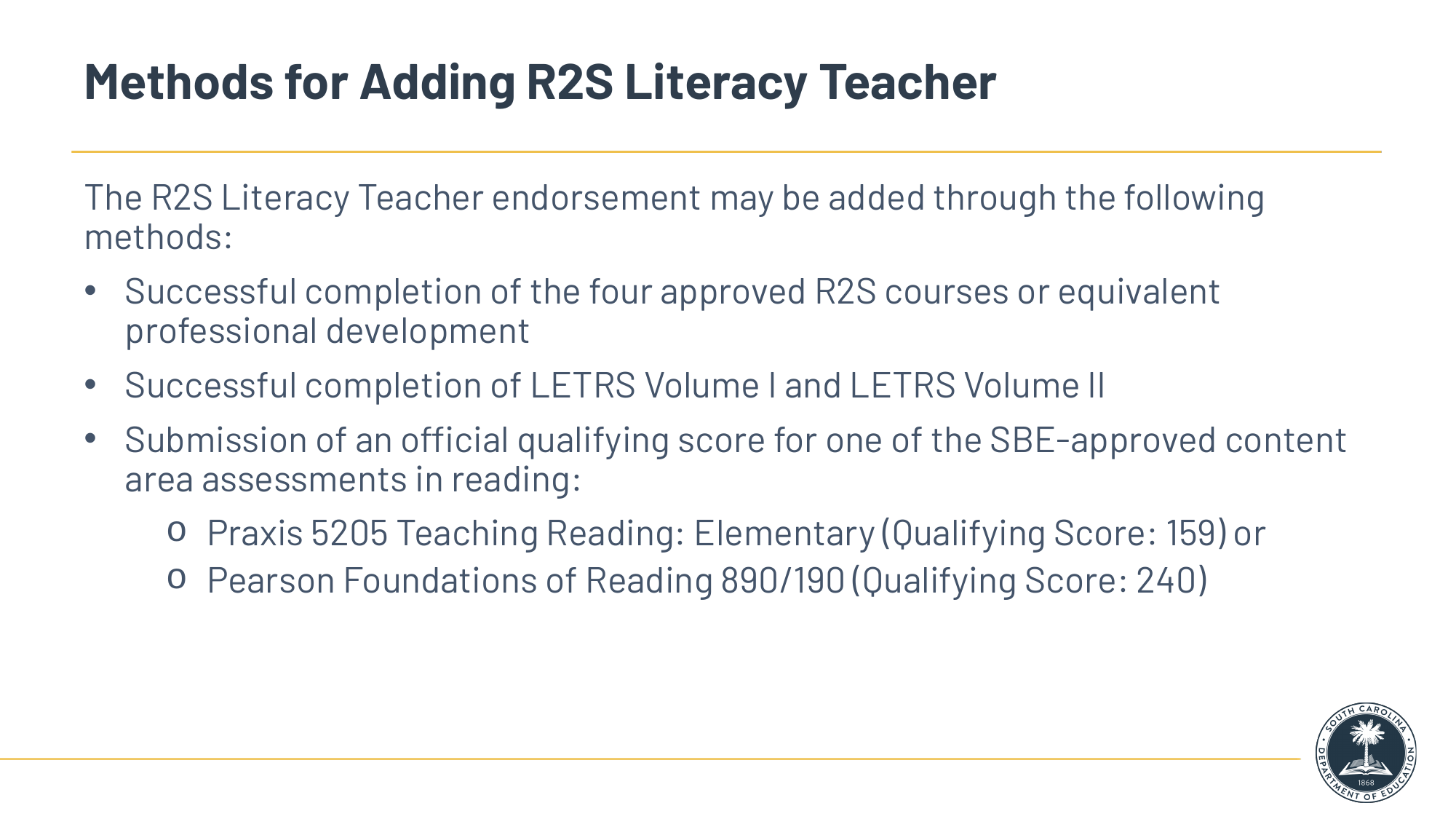

# Methods for Adding R2S Literacy Teacher
The R2S Literacy Teacher endorsement may be added through the following methods:
Successful completion of the four approved R2S courses or equivalent professional development
Successful completion of LETRS Volume I and LETRS Volume II
Submission of an official qualifying score for one of the SBE-approved content area assessments in reading:
Praxis 5205 Teaching Reading: Elementary (Qualifying Score: 159) or
Pearson Foundations of Reading 890/190 (Qualifying Score: 240)